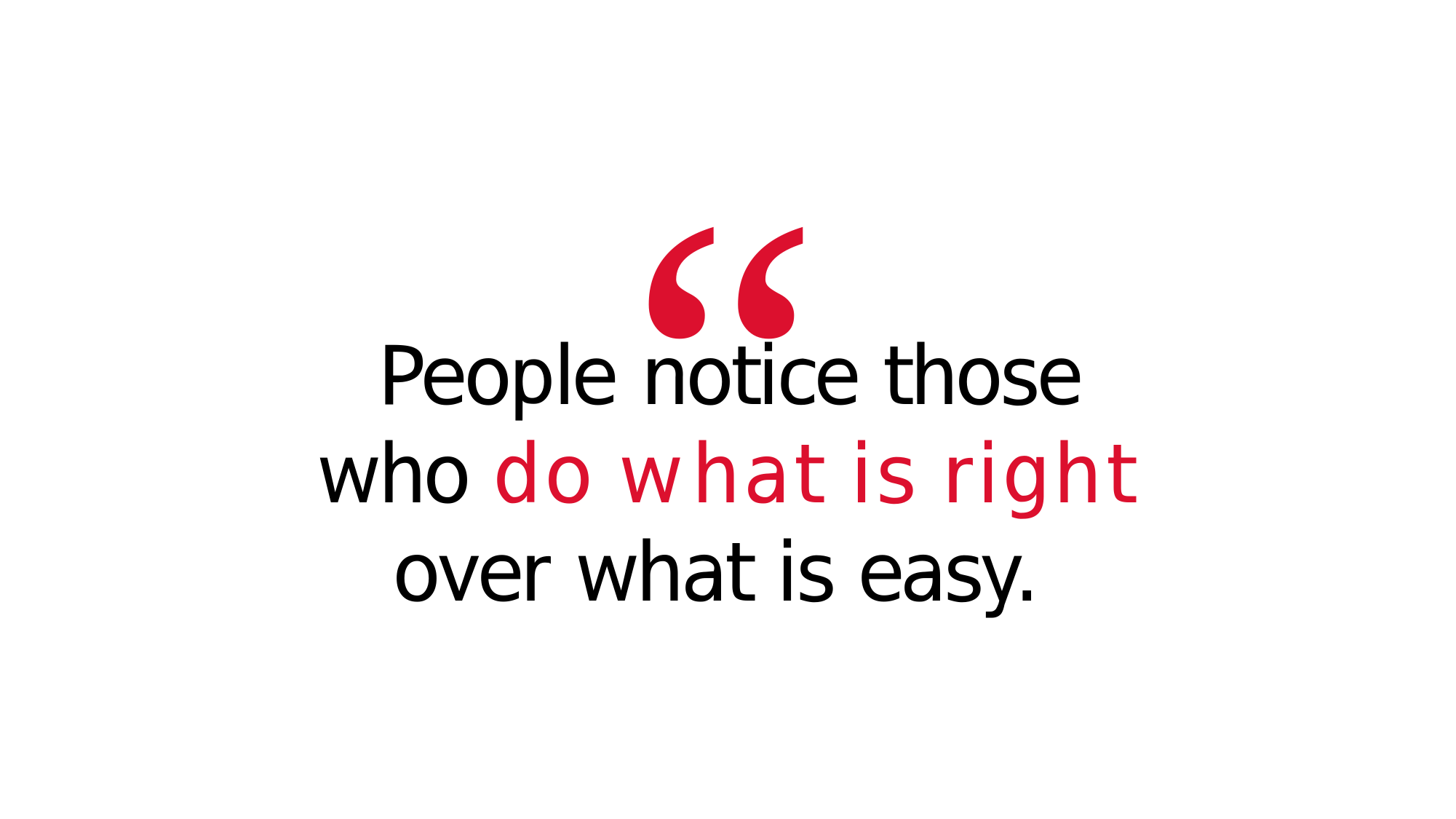

“
People notice those who do what is right over what is easy.